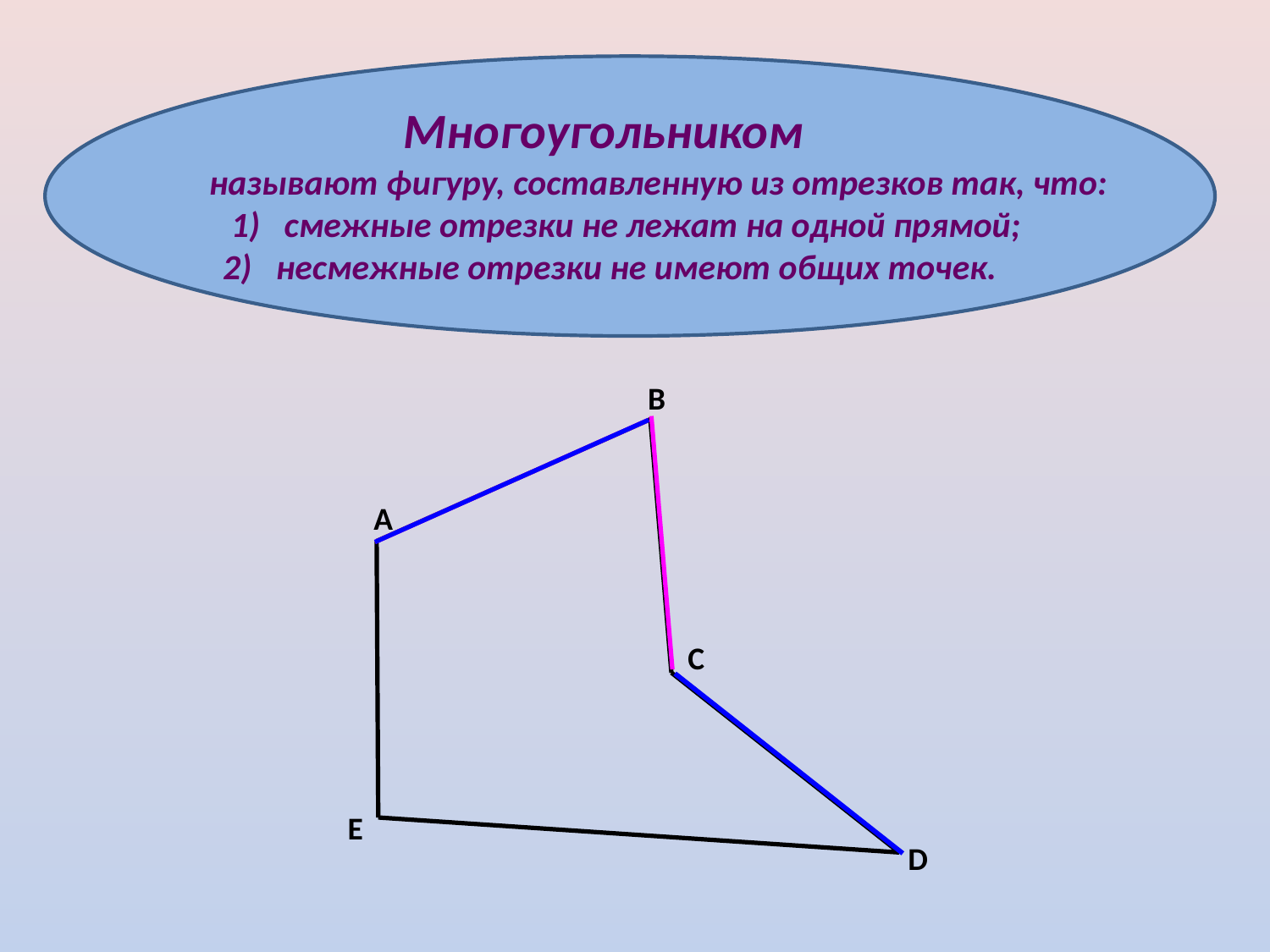

Многоугольником
            называют фигуру, составленную из отрезков так, что:
    1)   смежные отрезки не лежат на одной прямой;
2)   несмежные отрезки не имеют общих точек.
B
A
C
E
D